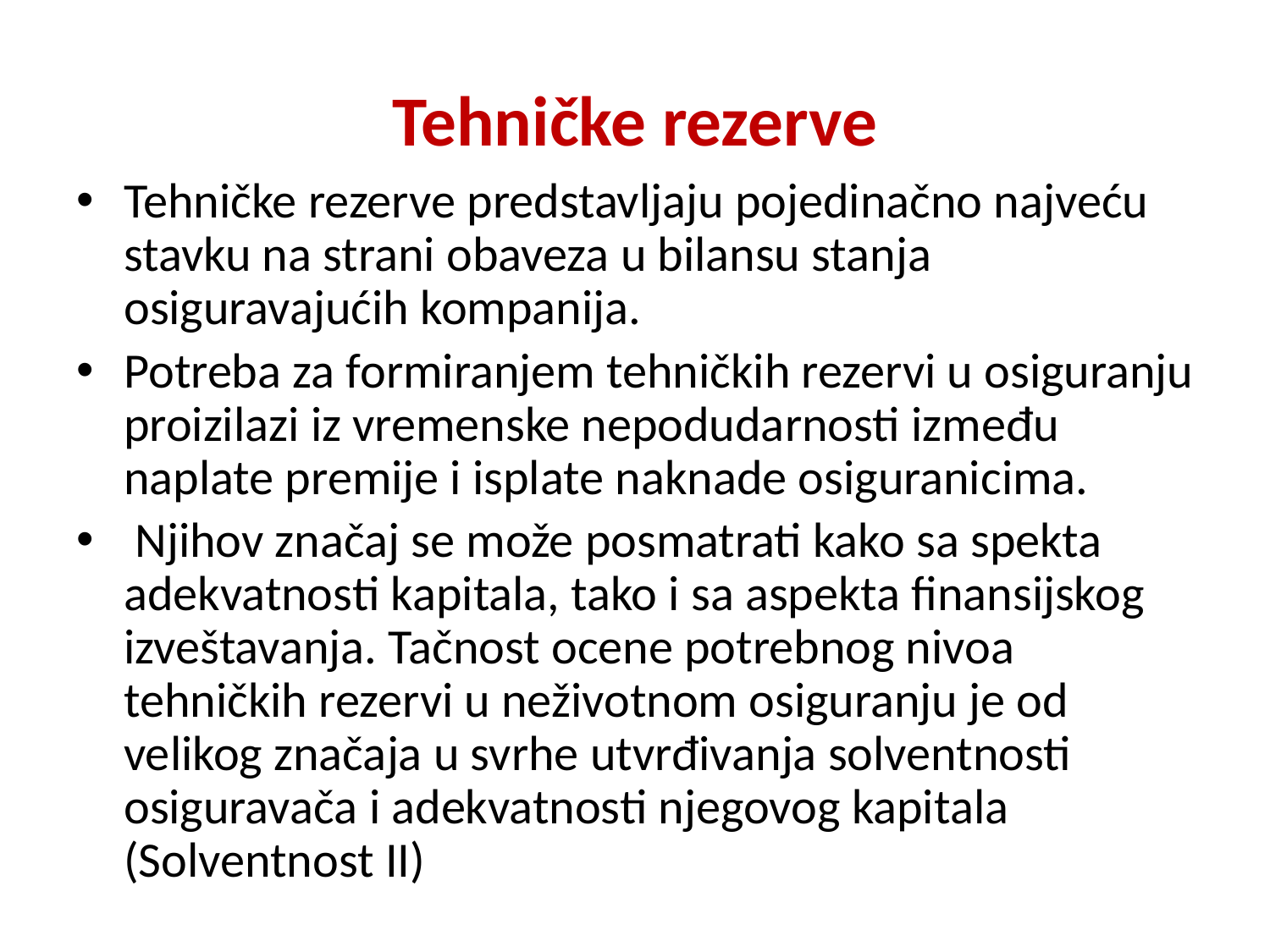

# Tehničke rezerve
Tehničke rezerve predstavljaju pojedinačno najveću stavku na strani obaveza u bilansu stanja osiguravajućih kompanija.
Potreba za formiranjem tehničkih rezervi u osiguranju proizilazi iz vremenske nepodudarnosti između naplate premije i isplate naknade osiguranicima.
 Njihov značaj se može posmatrati kako sa spekta adekvatnosti kapitala, tako i sa aspekta finansijskog izveštavanja. Tačnost ocene potrebnog nivoa tehničkih rezervi u neživotnom osiguranju je od velikog značaja u svrhe utvrđivanja solventnosti osiguravača i adekvatnosti njegovog kapitala (Solventnost II)